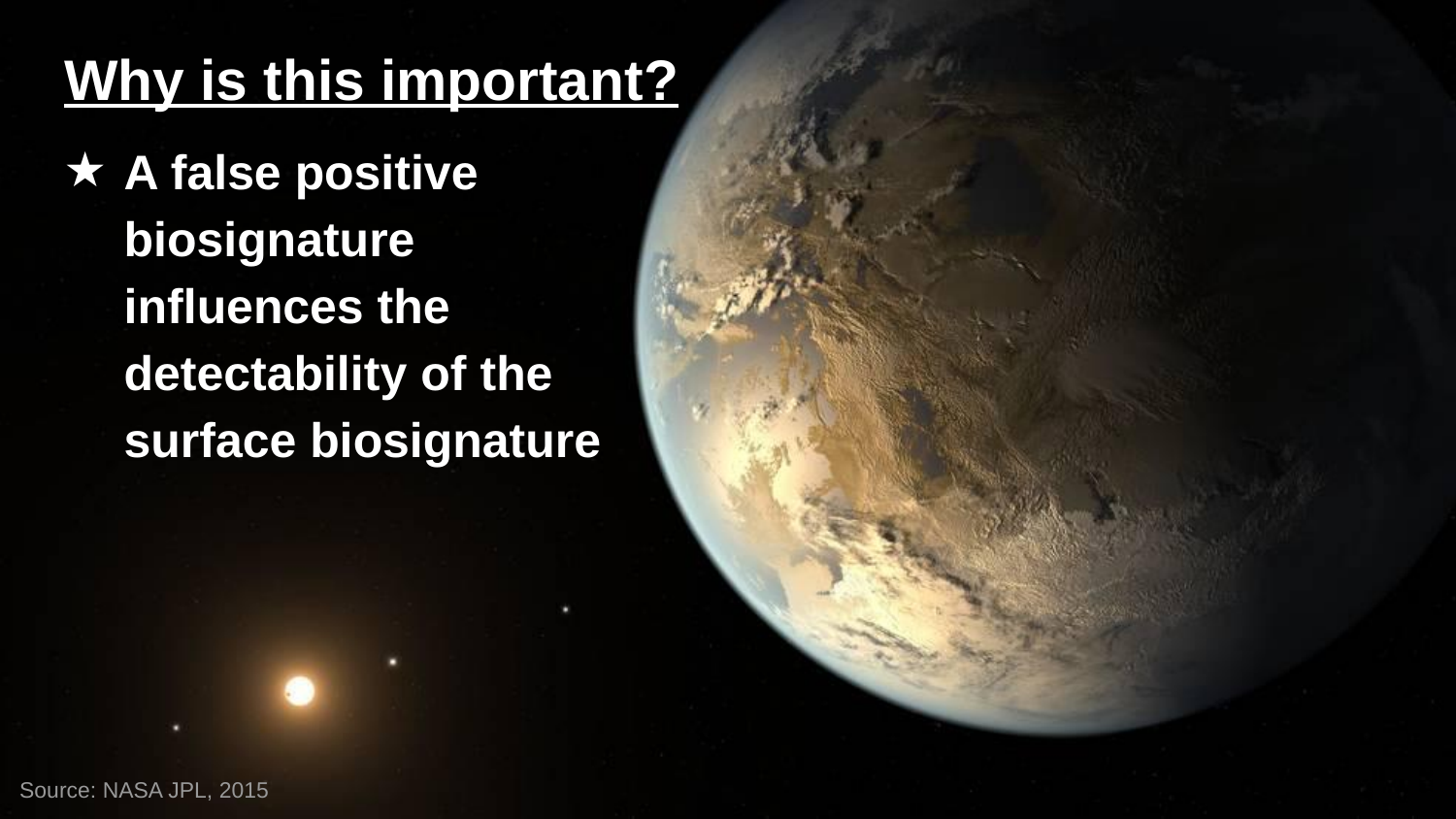

# Why is this important?

A false positive biosignature influences the detectability of the surface biosignature

Source: NASA JPL, 2015